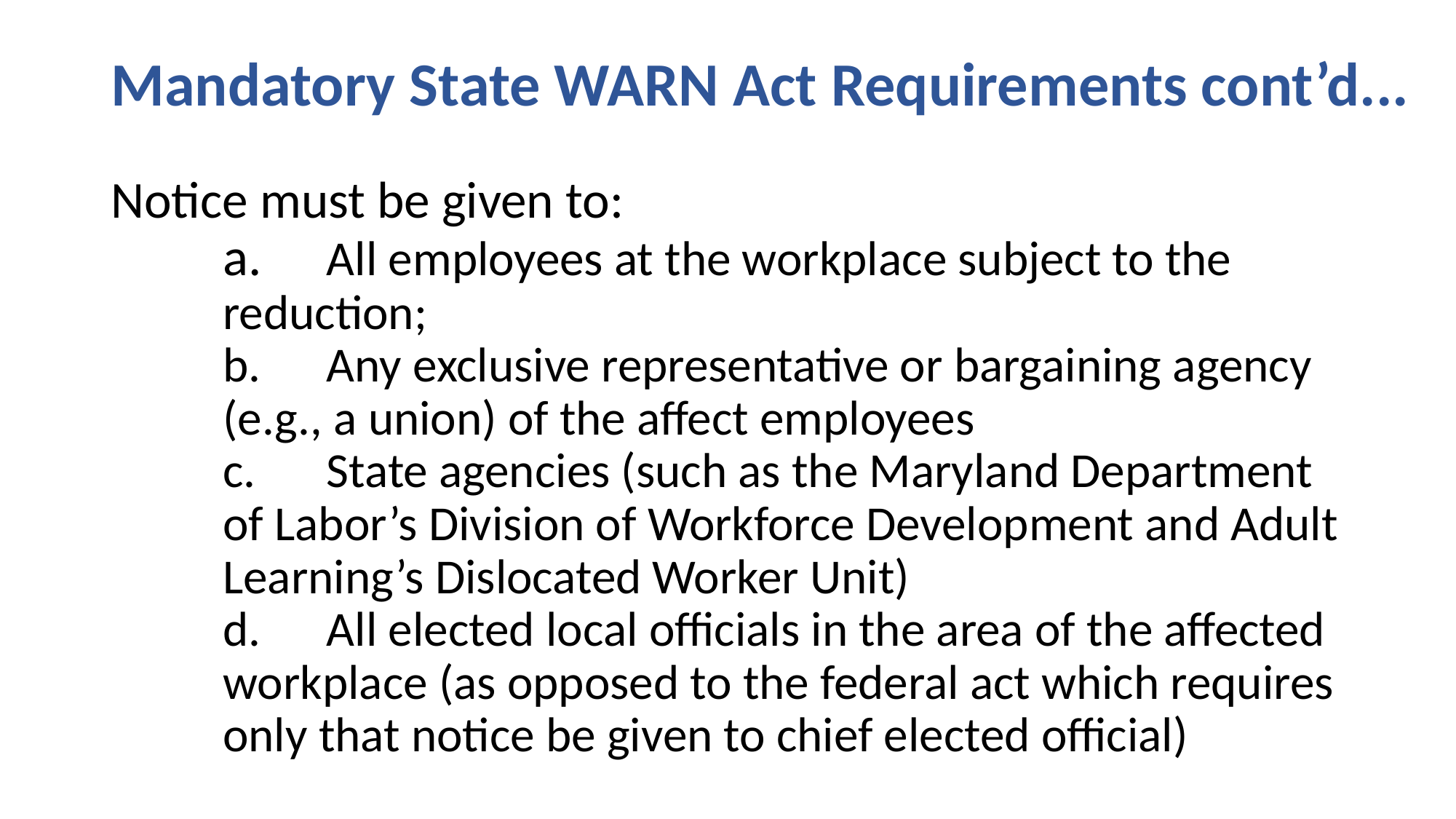

# Mandatory State WARN Act Requirements cont’d...
Notice must be given to:
a.	All employees at the workplace subject to the reduction;
b.	Any exclusive representative or bargaining agency (e.g., a union) of the affect employees
c.	State agencies (such as the Maryland Department of Labor’s Division of Workforce Development and Adult Learning’s Dislocated Worker Unit)
d.	All elected local officials in the area of the affected workplace (as opposed to the federal act which requires only that notice be given to chief elected official)